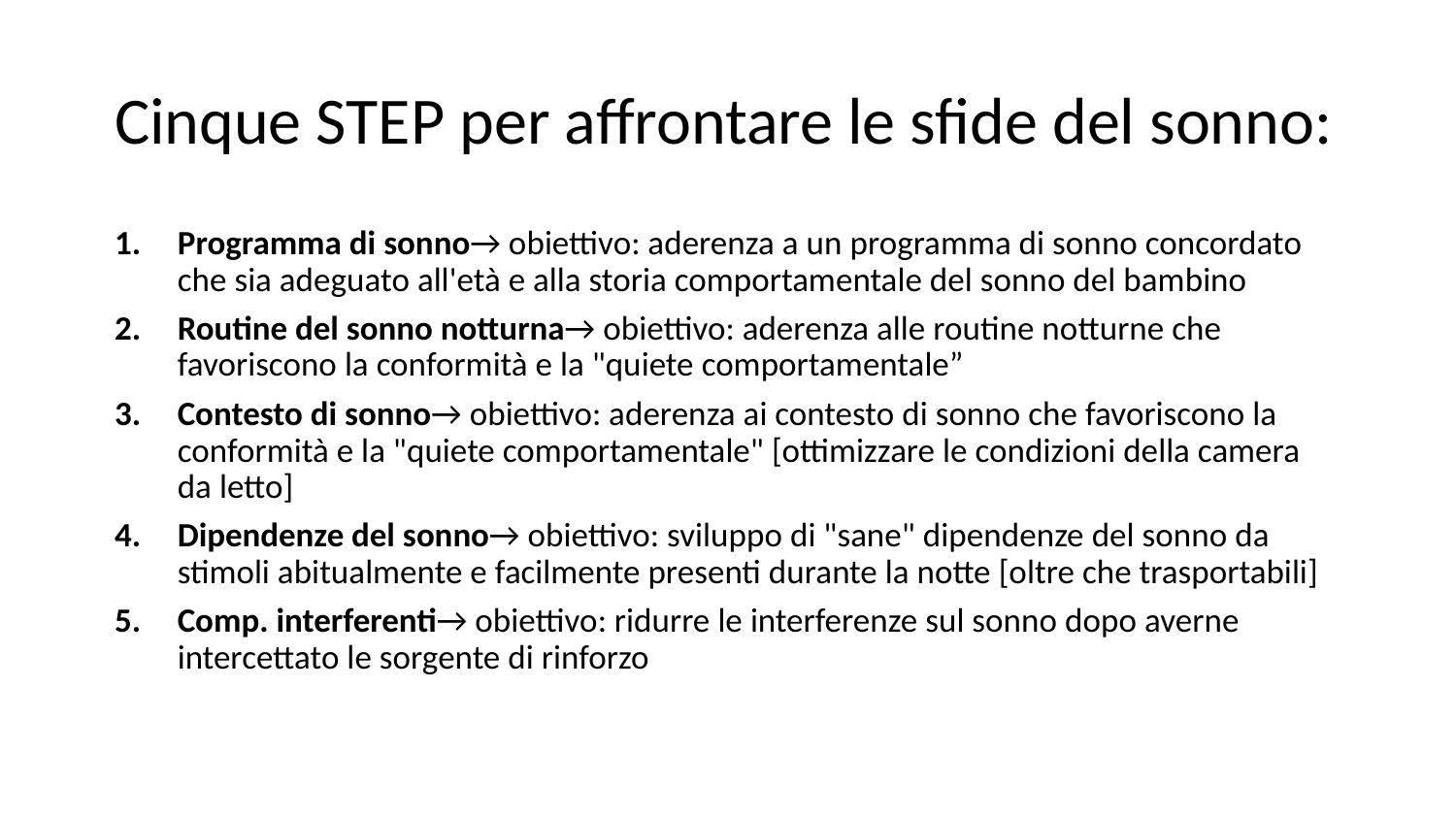

# Cinque STEP per affrontare le sfide del sonno:
Programma di sonno→ obiettivo: aderenza a un programma di sonno concordato che sia adeguato all'età e alla storia comportamentale del sonno del bambino
Routine del sonno notturna→ obiettivo: aderenza alle routine notturne che favoriscono la conformità e la "quiete comportamentale”
Contesto di sonno→ obiettivo: aderenza ai contesto di sonno che favoriscono la conformità e la "quiete comportamentale" [ottimizzare le condizioni della camera da letto]
Dipendenze del sonno→ obiettivo: sviluppo di "sane" dipendenze del sonno da stimoli abitualmente e facilmente presenti durante la notte [oltre che trasportabili]
Comp. interferenti→ obiettivo: ridurre le interferenze sul sonno dopo averne intercettato le sorgente di rinforzo